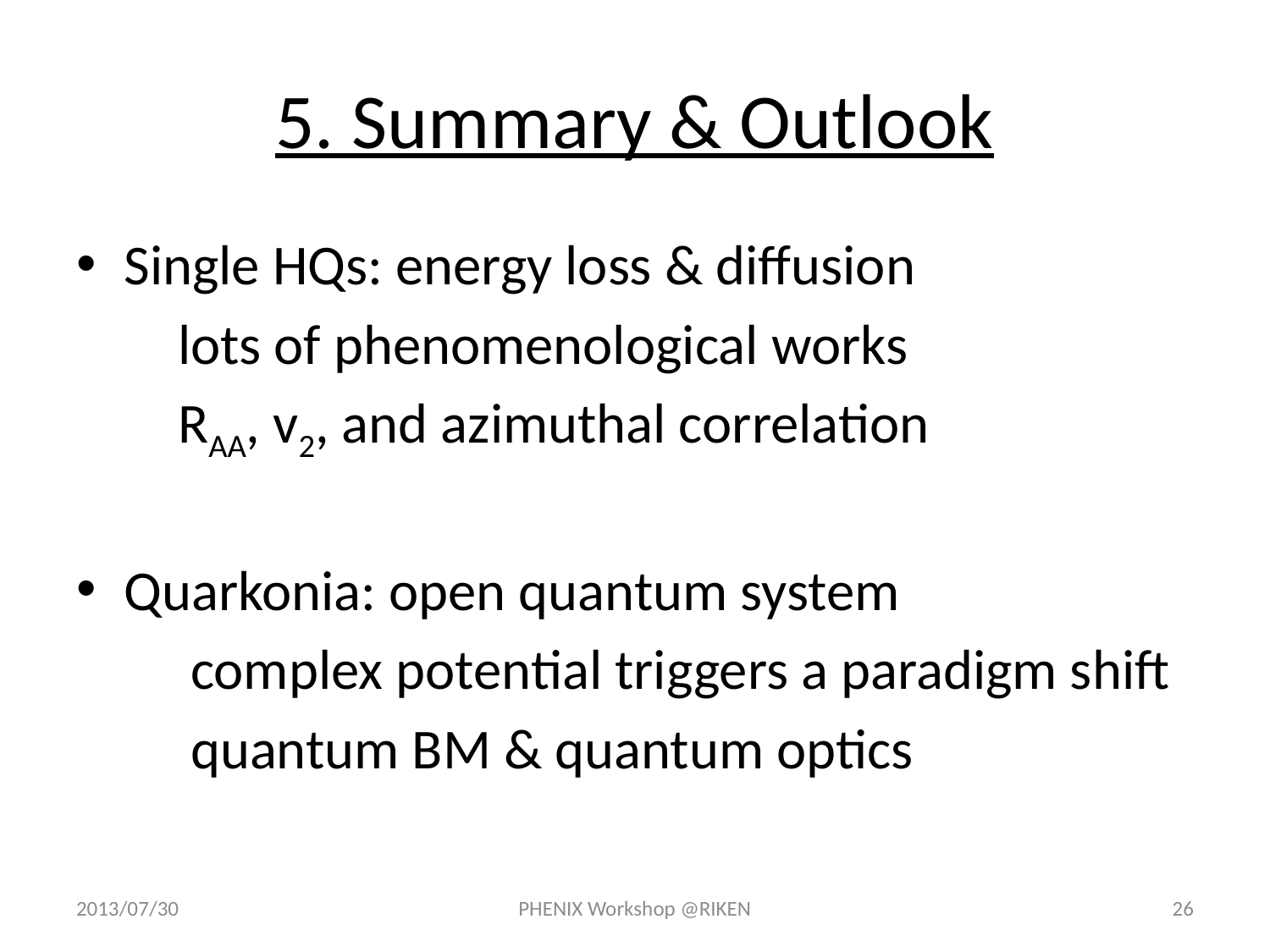

# 5. Summary & Outlook
Single HQs: energy loss & diffusion
        lots of phenomenological works
        RAA, v2, and azimuthal correlation

Quarkonia: open quantum system
         complex potential triggers a paradigm shift
         quantum BM & quantum optics
2013/07/30
PHENIX Workshop @RIKEN
26